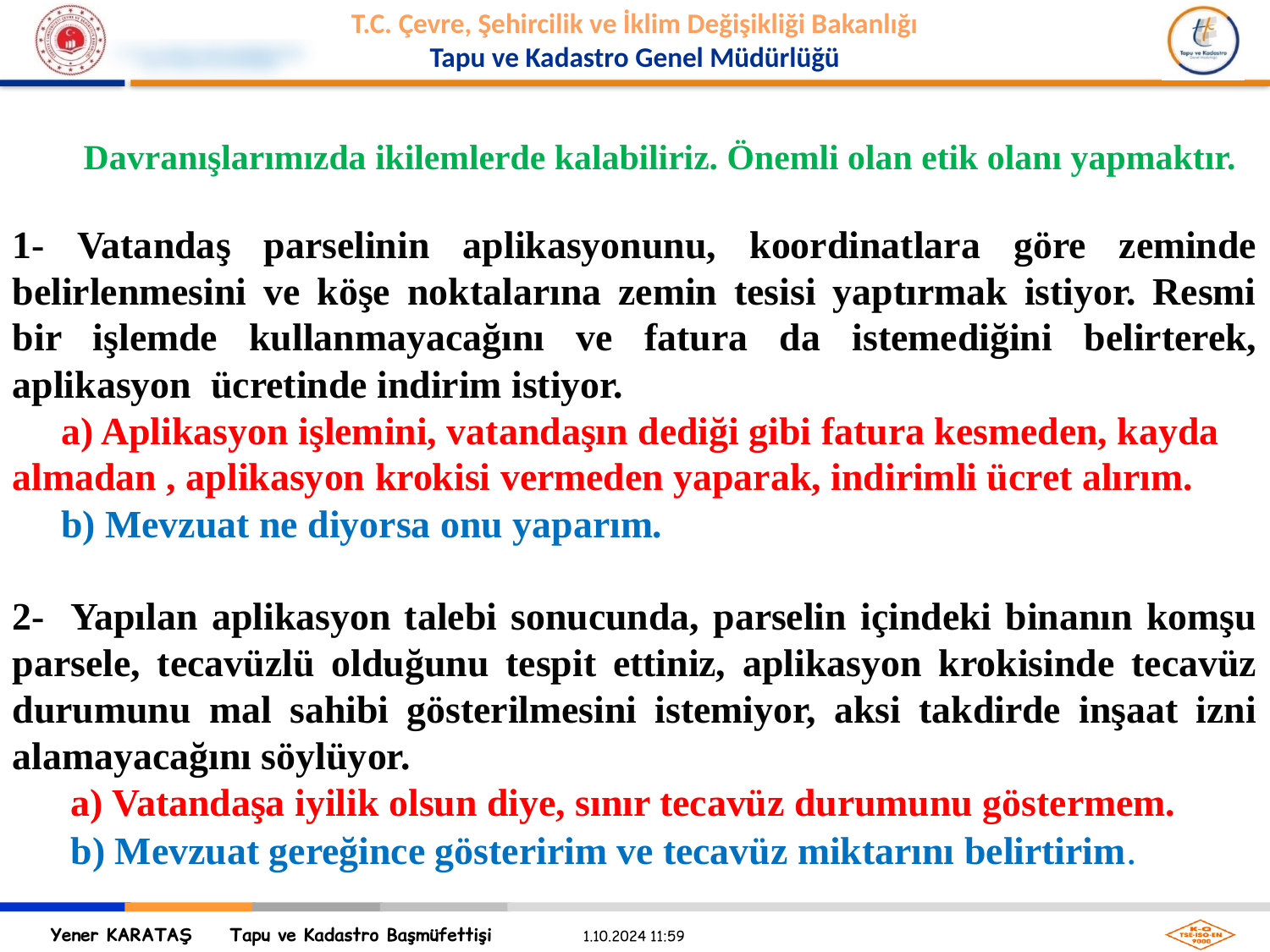

Davranışlarımızda ikilemlerde kalabiliriz. Önemli olan etik olanı yapmaktır.

1- Vatandaş parselinin aplikasyonunu, koordinatlara göre zeminde belirlenmesini ve köşe noktalarına zemin tesisi yaptırmak istiyor. Resmi bir işlemde kullanmayacağını ve fatura da istemediğini belirterek, aplikasyon  ücretinde indirim istiyor.
     a) Aplikasyon işlemini, vatandaşın dediği gibi fatura kesmeden, kayda almadan , aplikasyon krokisi vermeden yaparak, indirimli ücret alırım.
     b) Mevzuat ne diyorsa onu yaparım.

2-  Yapılan aplikasyon talebi sonucunda, parselin içindeki binanın komşu parsele, tecavüzlü olduğunu tespit ettiniz, aplikasyon krokisinde tecavüz durumunu mal sahibi gösterilmesini istemiyor, aksi takdirde inşaat izni alamayacağını söylüyor.
      a) Vatandaşa iyilik olsun diye, sınır tecavüz durumunu göstermem.
      b) Mevzuat gereğince gösteririm ve tecavüz miktarını belirtirim.